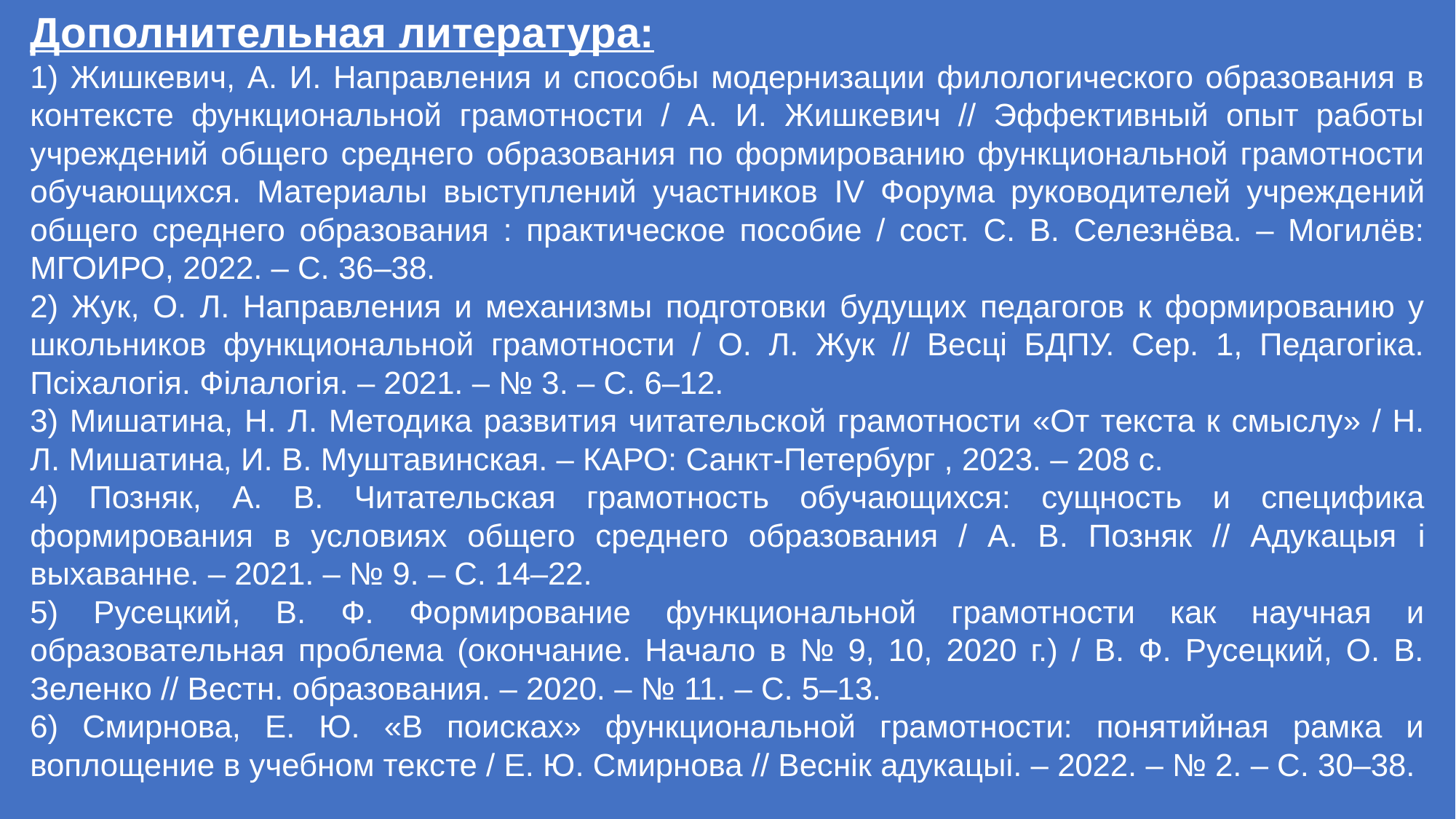

Дополнительная литература:
1) Жишкевич, А. И. Направления и способы модернизации филологического образования в контексте функциональной грамотности / А. И. Жишкевич // Эффективный опыт работы учреждений общего среднего образования по формированию функциональной грамотности обучающихся. Материалы выступлений участников IV Форума руководителей учреждений общего среднего образования : практическое пособие / сост. С. В. Селезнёва. – Могилёв: МГОИРО, 2022. – С. 36–38.
2) Жук, О. Л. Направления и механизмы подготовки будущих педагогов к формированию у школьников функциональной грамотности / О. Л. Жук // Весці БДПУ. Сер. 1, Педагогіка. Псіхалогія. Філалогія. – 2021. – № 3. – С. 6–12.
3) Мишатина, Н. Л. Методика развития читательской грамотности «От текста к смыслу» / Н. Л. Мишатина, И. В. Муштавинская. – КАРО: Санкт-Петербург , 2023. – 208 с.
4) Позняк, А. В. Читательская грамотность обучающихся: сущность и специфика формирования в условиях общего среднего образования / А. В. Позняк // Адукацыя i выхаванне. – 2021. – № 9. – С. 14–22.
5) Русецкий, В. Ф. Формирование функциональной грамотности как научная и образовательная проблема (окончание. Начало в № 9, 10, 2020 г.) / В. Ф. Русецкий, О. В. Зеленко // Вестн. образования. – 2020. – № 11. – С. 5–13.
6) Смирнова, Е. Ю. «В поисках» функциональной грамотности: понятийная рамка и воплощение в учебном тексте / Е. Ю. Смирнова // Веснік адукацыі. – 2022. – № 2. – С. 30–38.